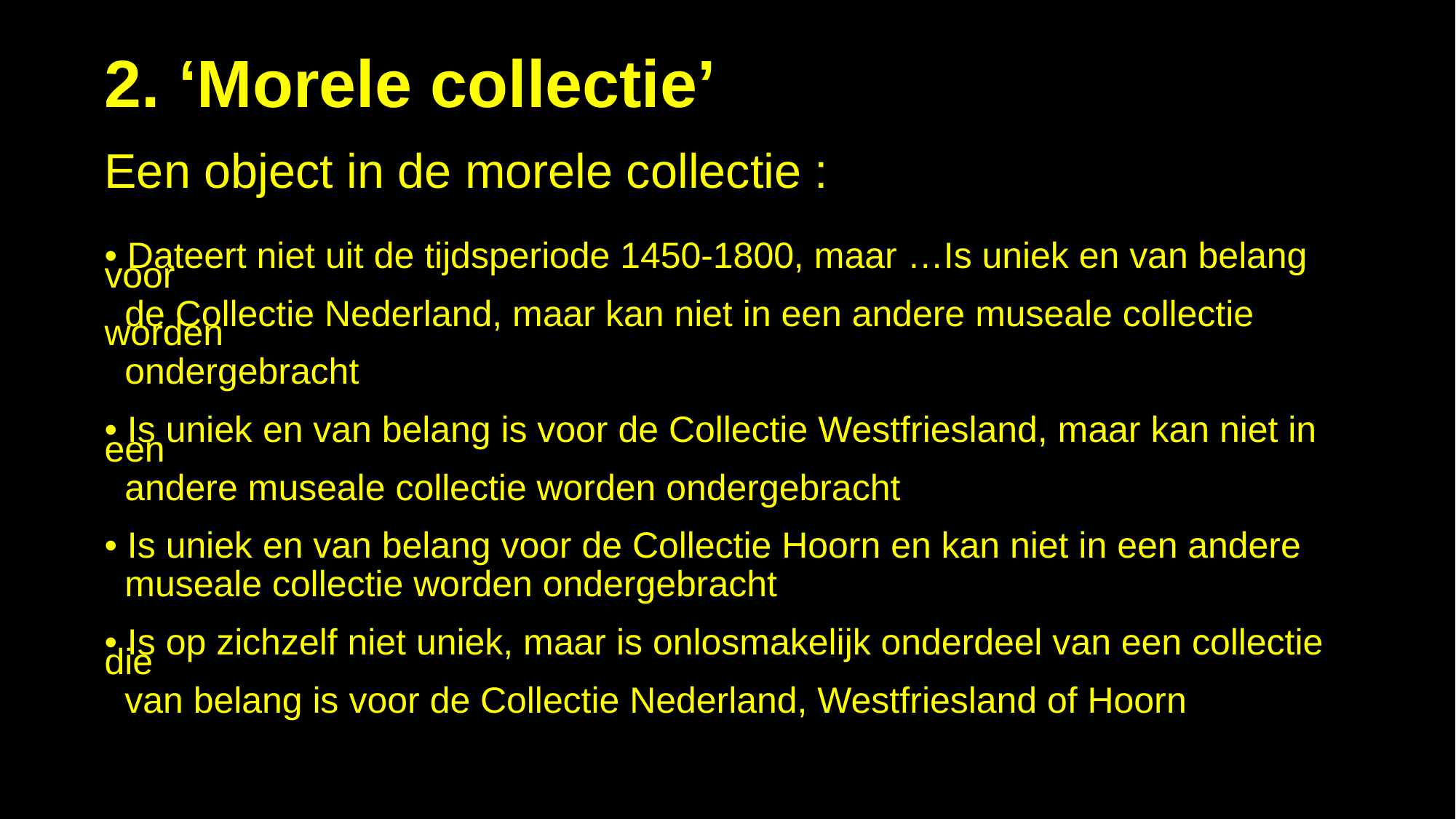

2. ‘Morele collectie’

Een object in de morele collectie :

• Dateert niet uit de tijdsperiode 1450-1800, maar …Is uniek en van belang voor

  de Collectie Nederland, maar kan niet in een andere museale collectie worden

  ondergebracht

• Is uniek en van belang is voor de Collectie Westfriesland, maar kan niet in een

  andere museale collectie worden ondergebracht

• Is uniek en van belang voor de Collectie Hoorn en kan niet in een andere

  museale collectie worden ondergebracht

• Is op zichzelf niet uniek, maar is onlosmakelijk onderdeel van een collectie die

  van belang is voor de Collectie Nederland, Westfriesland of Hoorn